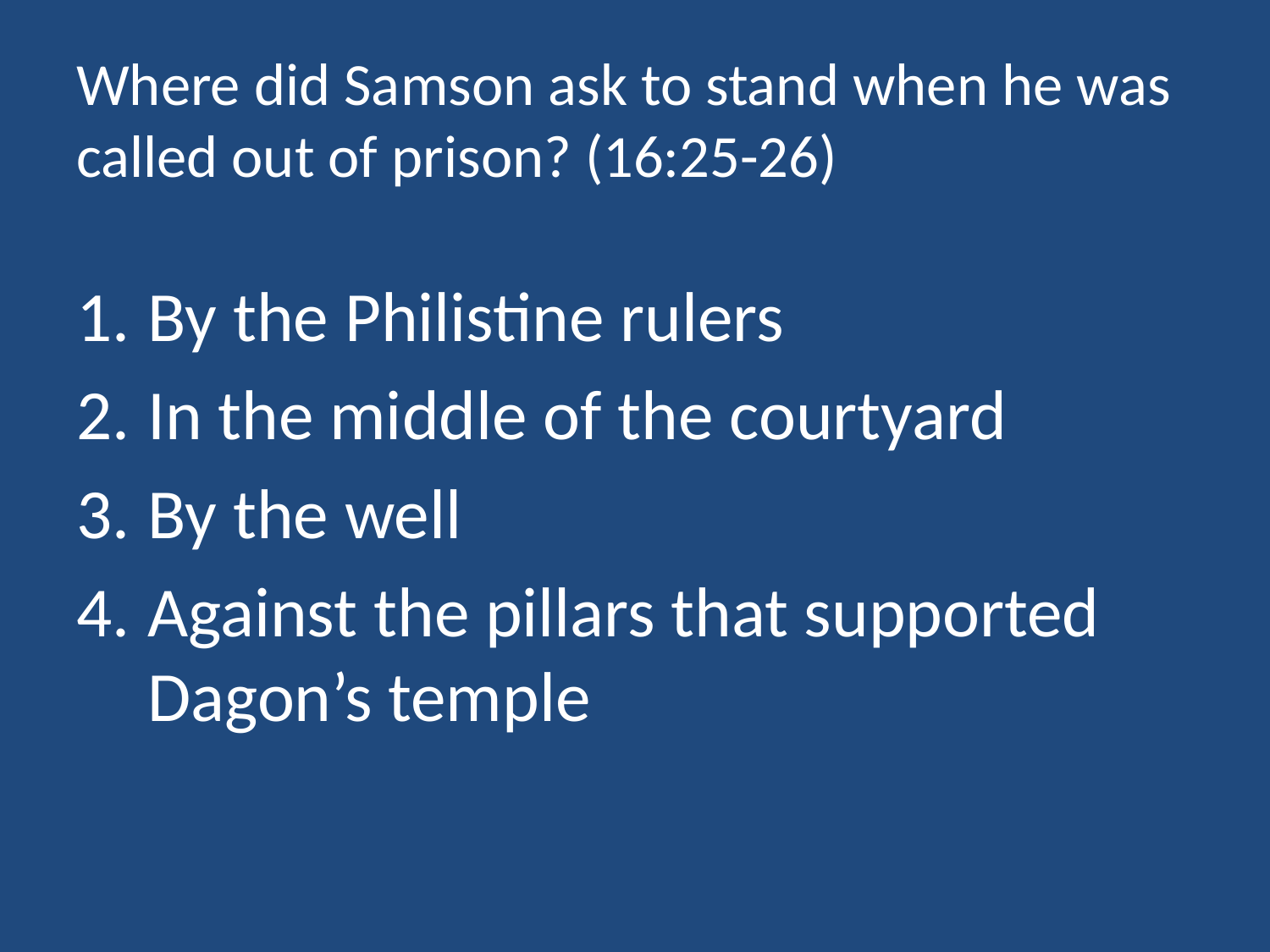

# Where did Samson ask to stand when he was called out of prison? (16:25-26)
By the Philistine rulers
In the middle of the courtyard
By the well
Against the pillars that supported Dagon’s temple